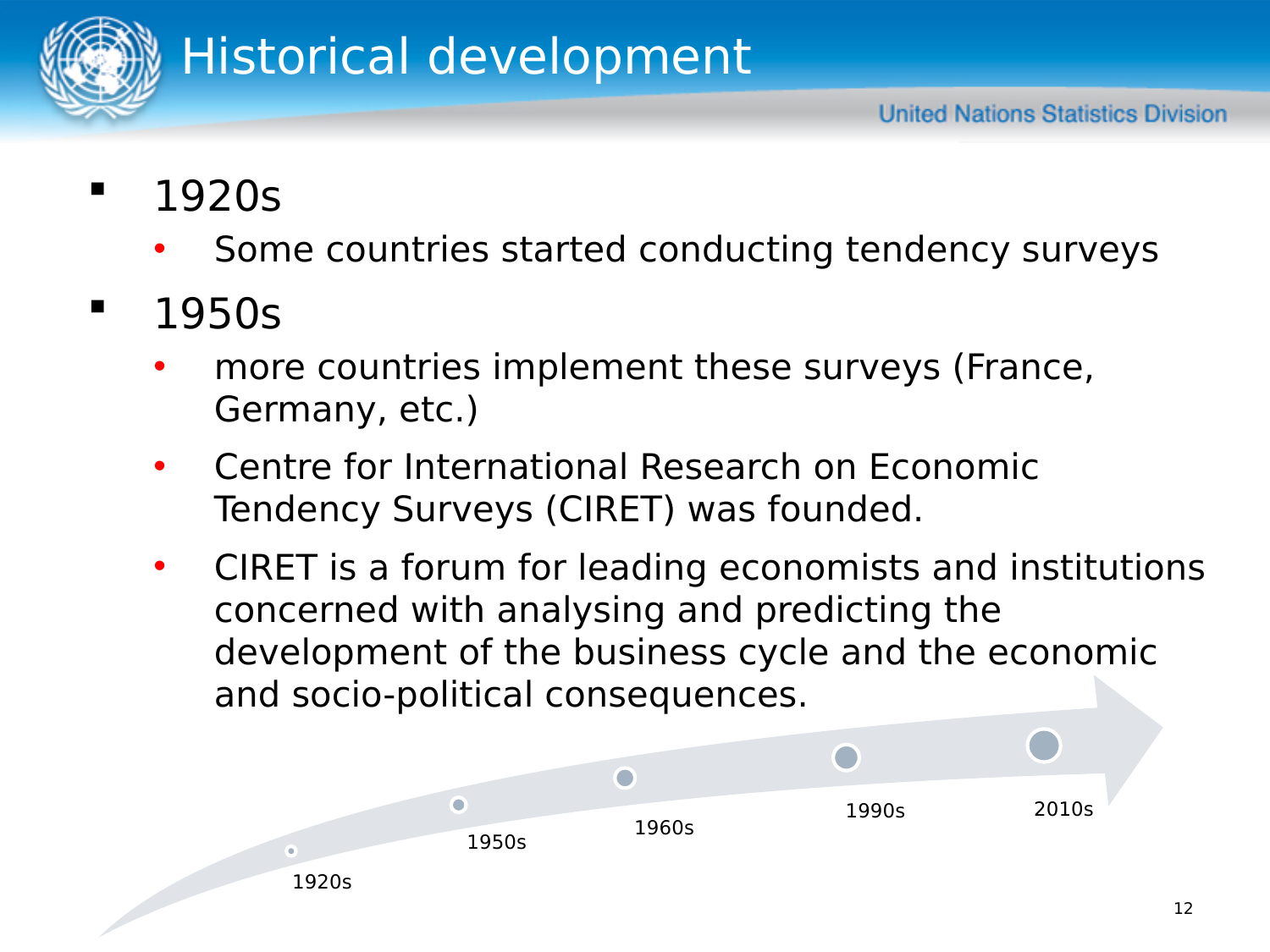

Historical development
1920s
Some countries started conducting tendency surveys
1950s
more countries implement these surveys (France, Germany, etc.)
Centre for International Research on Economic Tendency Surveys (CIRET) was founded.
CIRET is a forum for leading economists and institutions concerned with analysing and predicting the development of the business cycle and the economic and socio-political consequences.
1920s
1950s
1960s
1990s
2010s
12